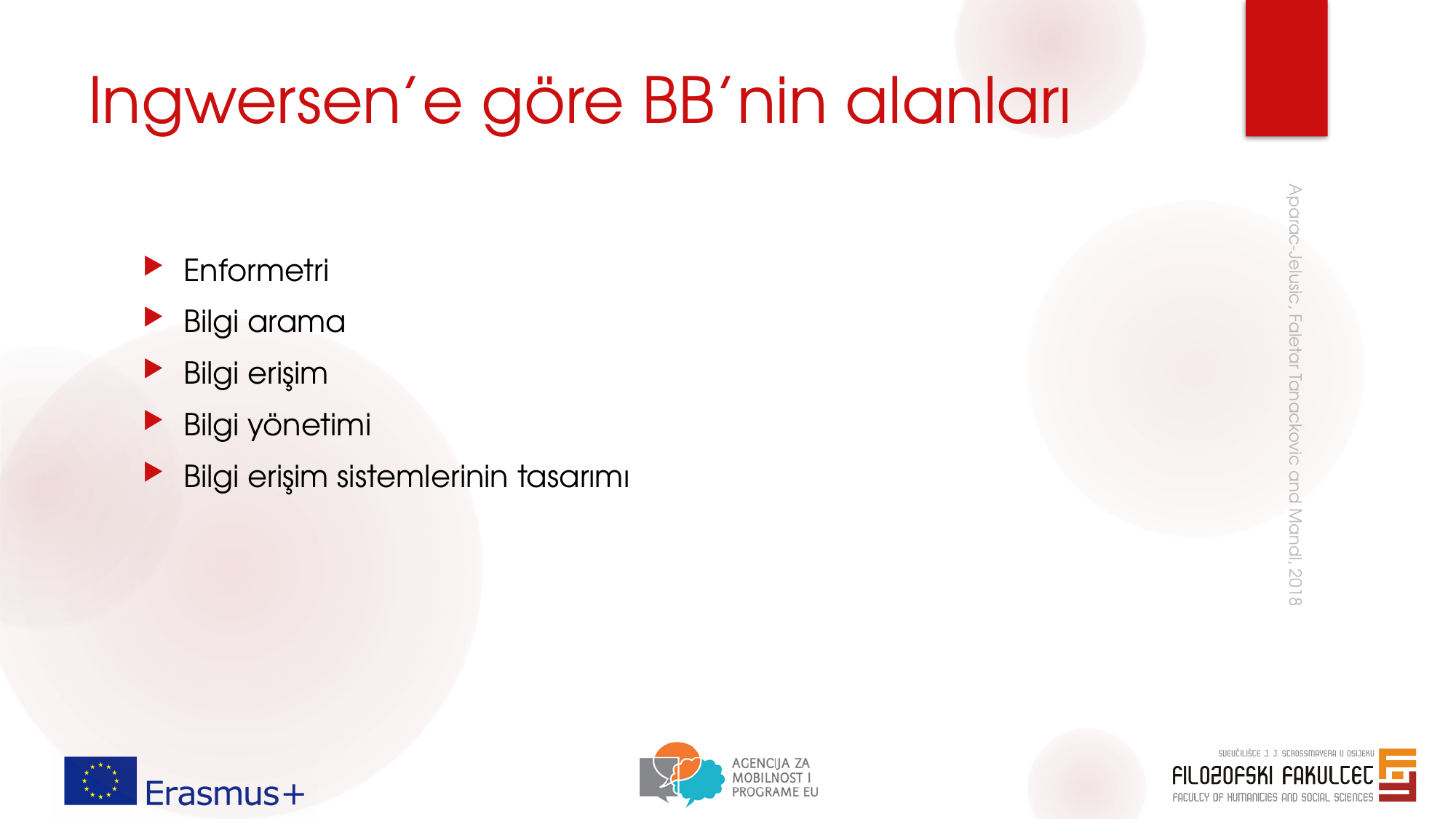

# Ingwersen’e göre BB’nin alanları
Enformetri
Bilgi arama
Bilgi erişim
Bilgi yönetimi
Bilgi erişim sistemlerinin tasarımı

Aparac-Jelusic, Faletar Tanackovic and Mandl, 2018